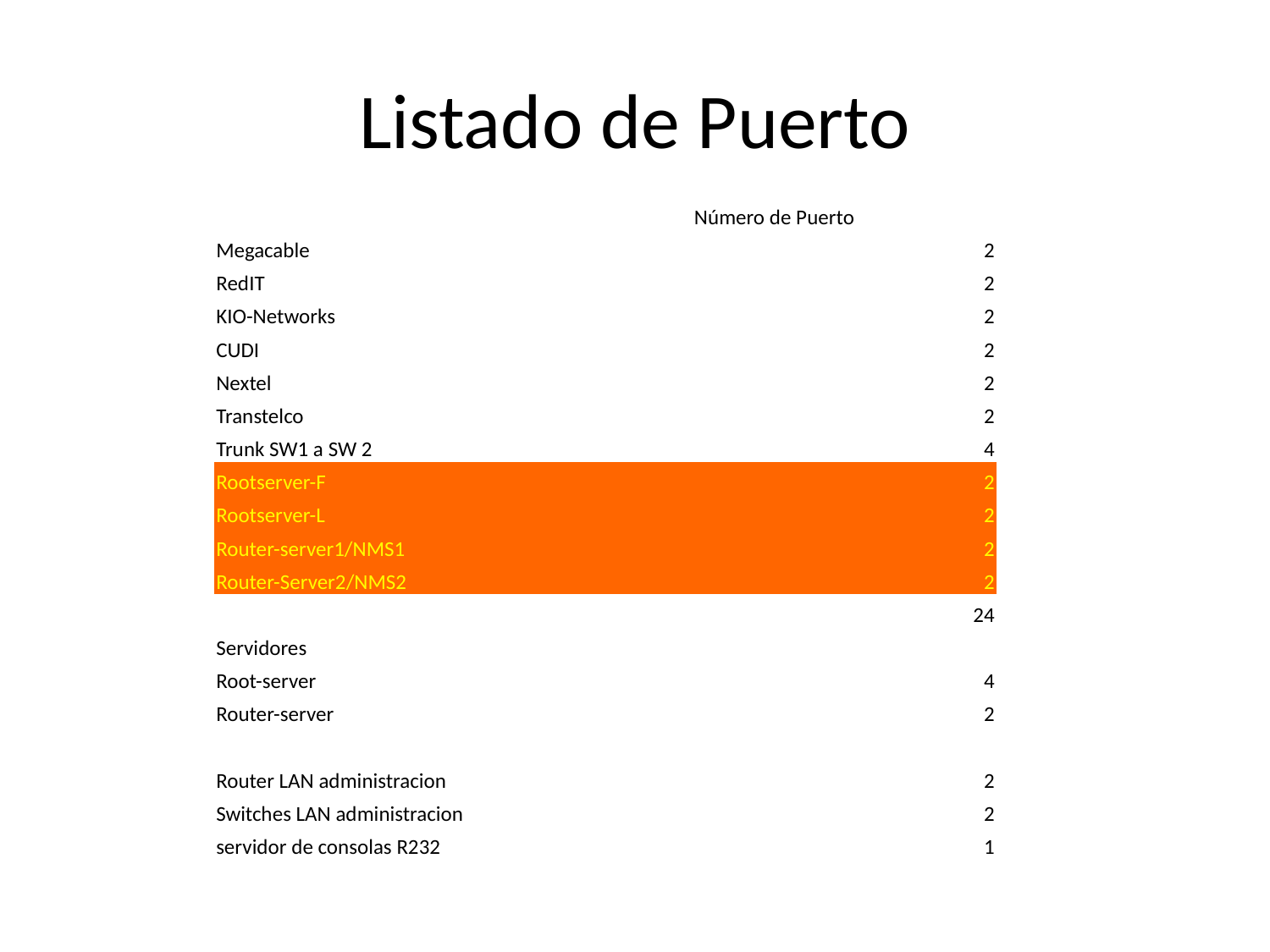

# Listado de Puerto
|  | Número de Puerto |
| --- | --- |
| Megacable | 2 |
| RedIT | 2 |
| KIO-Networks | 2 |
| CUDI | 2 |
| Nextel | 2 |
| Transtelco | 2 |
| Trunk SW1 a SW 2 | 4 |
| Rootserver-F | 2 |
| Rootserver-L | 2 |
| Router-server1/NMS1 | 2 |
| Router-Server2/NMS2 | 2 |
|  | 24 |
| Servidores |  |
| Root-server | 4 |
| Router-server | 2 |
|  |  |
| Router LAN administracion | 2 |
| Switches LAN administracion | 2 |
| servidor de consolas R232 | 1 |